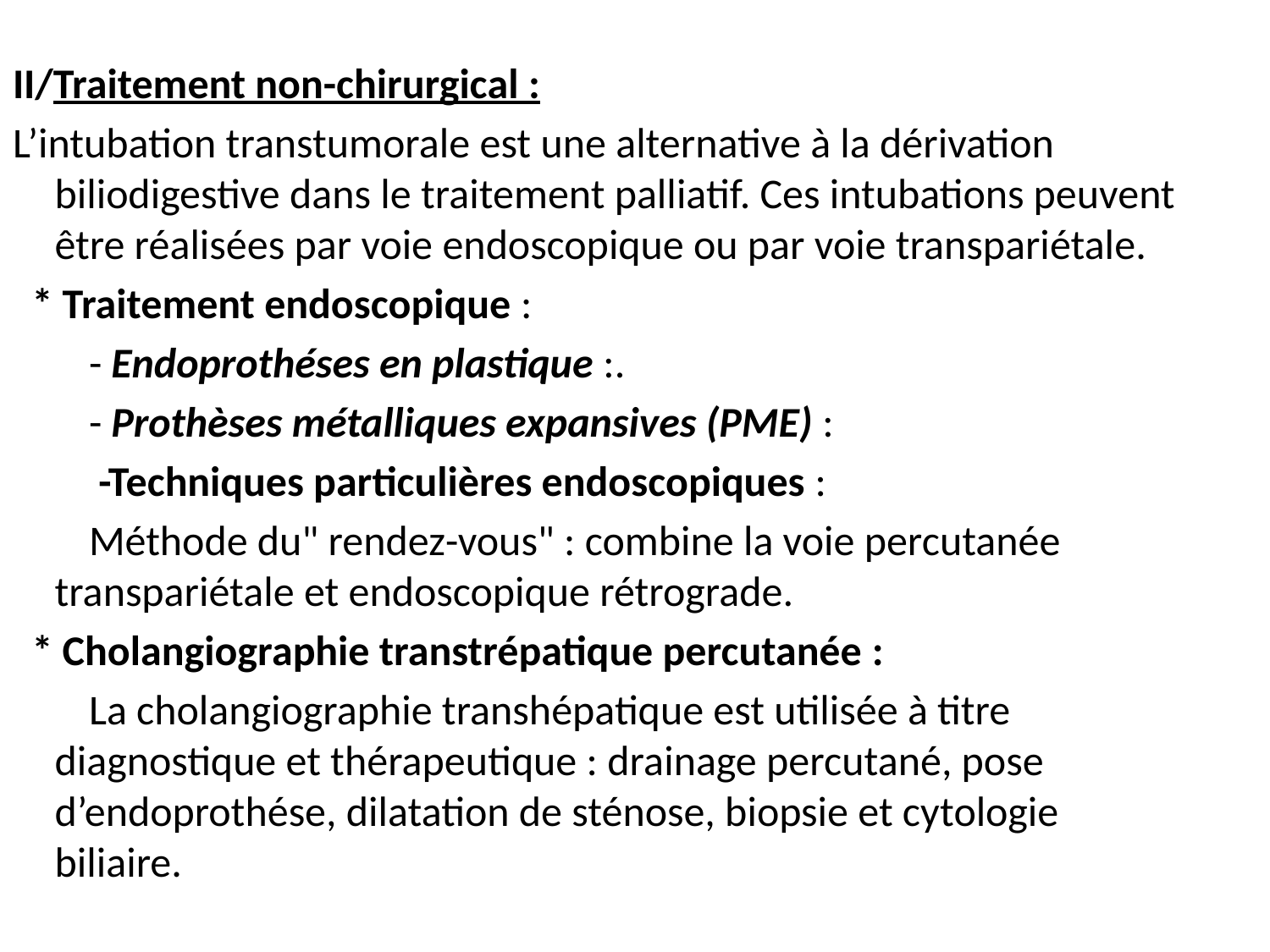

II/Traitement non-chirurgical :
L’intubation transtumorale est une alternative à la dérivation biliodigestive dans le traitement palliatif. Ces intubations peuvent être réalisées par voie endoscopique ou par voie transpariétale.
  * Traitement endoscopique :
        - Endoprothéses en plastique :.
        - Prothèses métalliques expansives (PME) :
         -Techniques particulières endoscopiques :
        Méthode du" rendez-vous" : combine la voie percutanée transpariétale et endoscopique rétrograde.
  * Cholangiographie transtrépatique percutanée :
        La cholangiographie transhépatique est utilisée à titre diagnostique et thérapeutique : drainage percutané, pose d’endoprothése, dilatation de sténose, biopsie et cytologie biliaire.